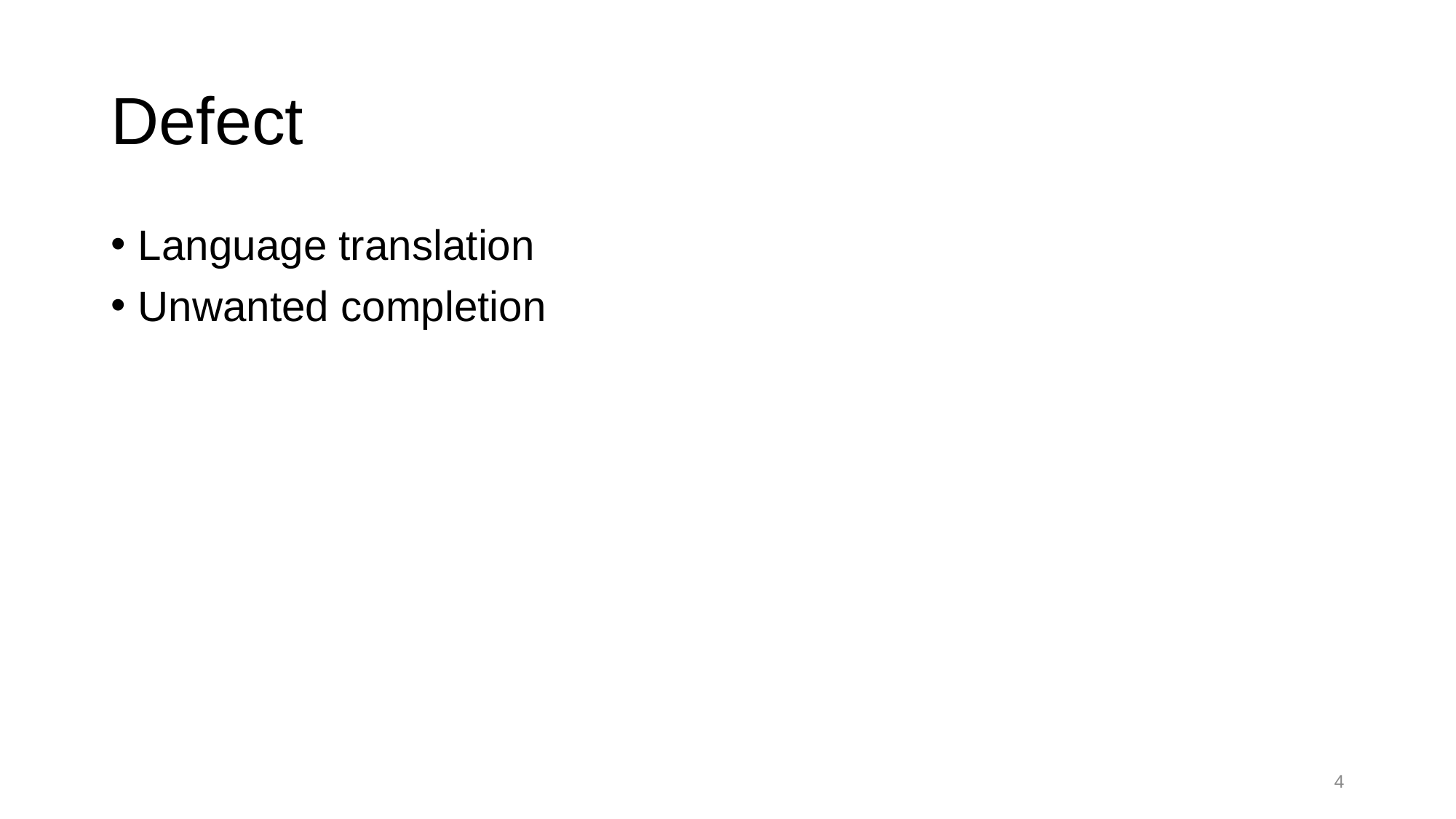

# Defect
Language translation
Unwanted completion

4